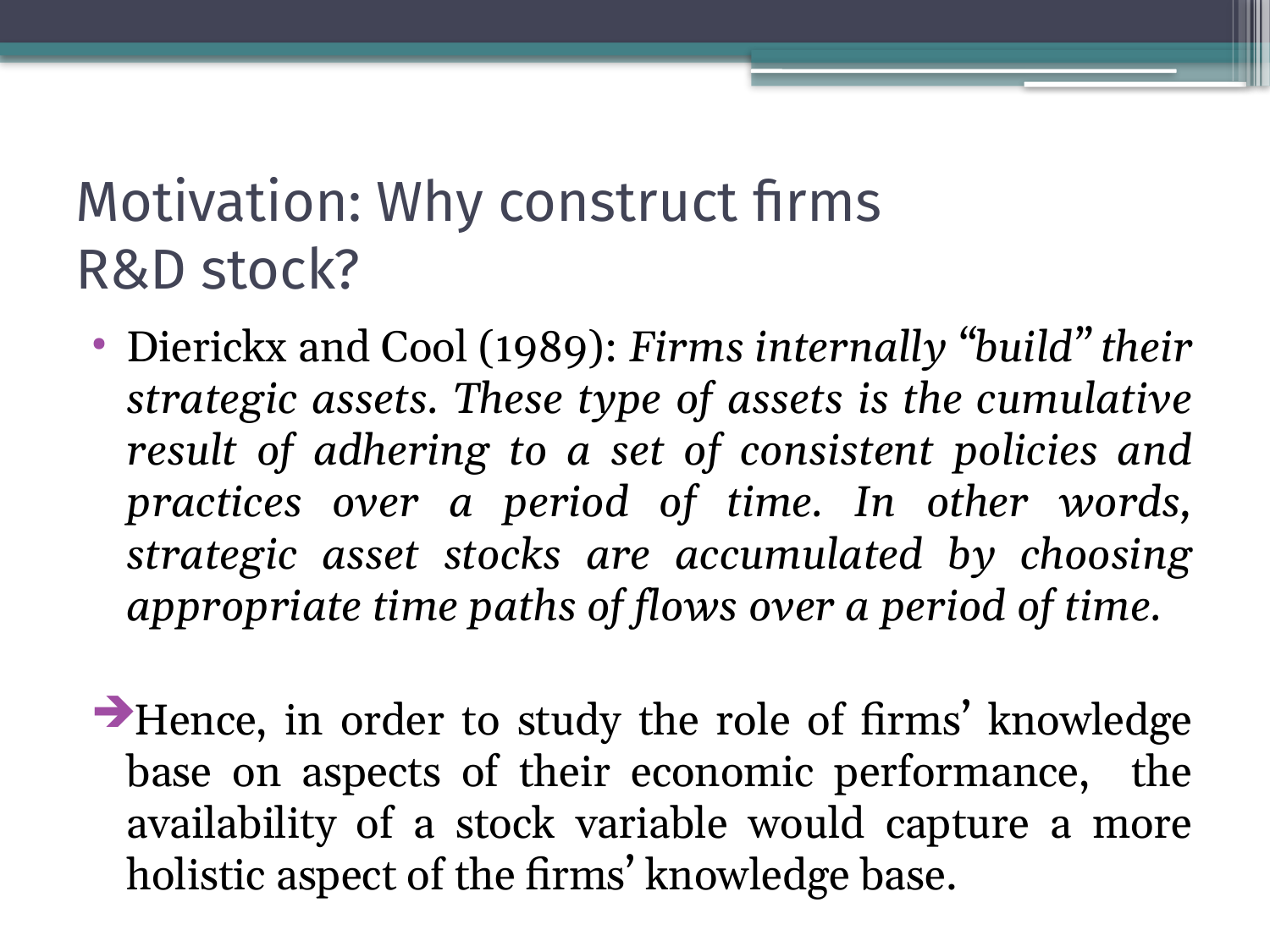

# Motivation: Why construct firms R&D stock?
Dierickx and Cool (1989): Firms internally “build” their strategic assets. These type of assets is the cumulative result of adhering to a set of consistent policies and practices over a period of time. In other words, strategic asset stocks are accumulated by choosing appropriate time paths of flows over a period of time.

Hence, in order to study the role of firms’ knowledge base on aspects of their economic performance,  the availability of a stock variable would capture a more holistic aspect of the firms’ knowledge base.